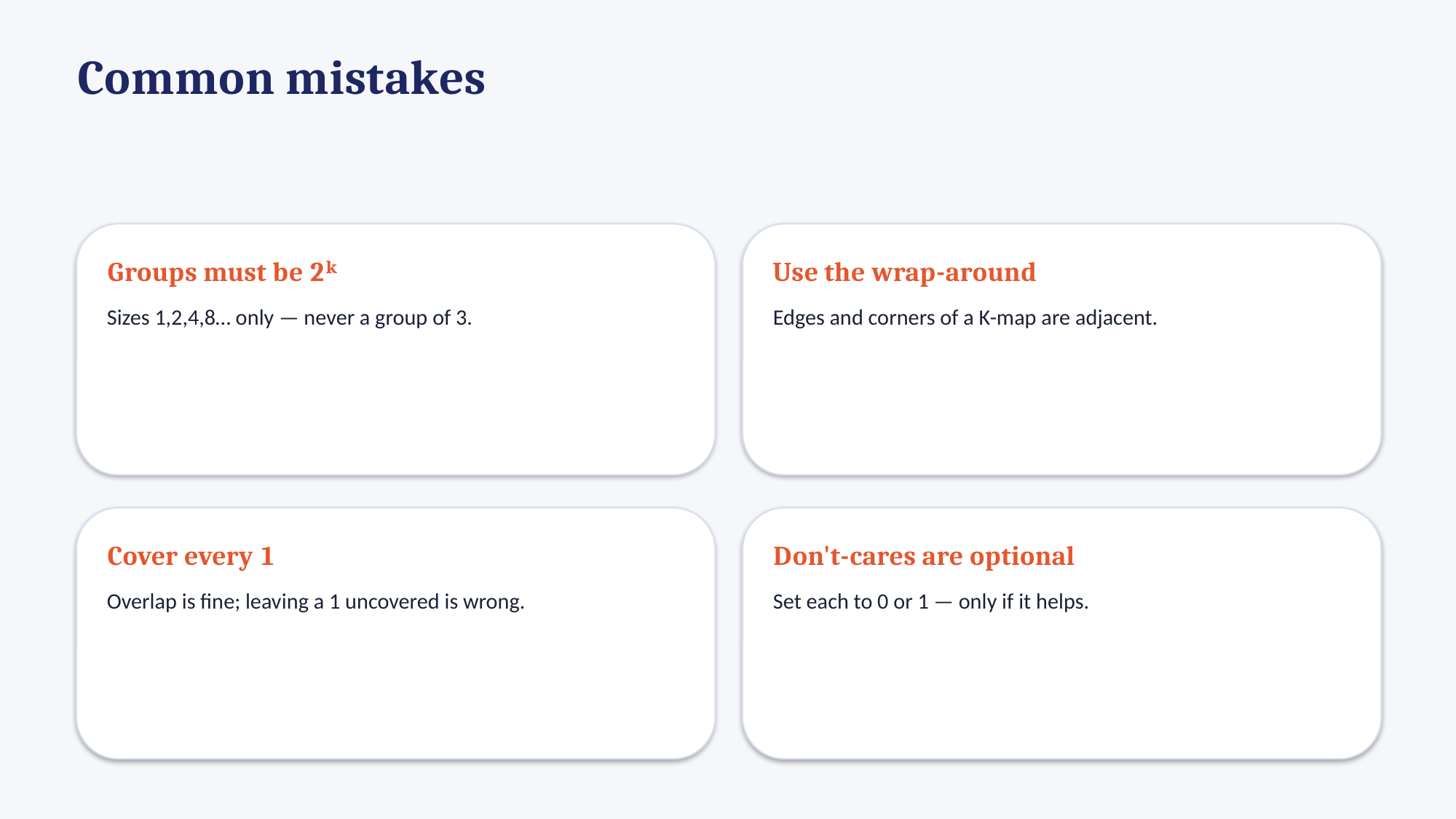

Common mistakes

Groups must be 2ᵏ
Sizes 1,2,4,8… only — never a group of 3.
Use the wrap-around
Edges and corners of a K-map are adjacent.

Cover every 1
Overlap is fine; leaving a 1 uncovered is wrong.
Don't-cares are optional
Set each to 0 or 1 — only if it helps.